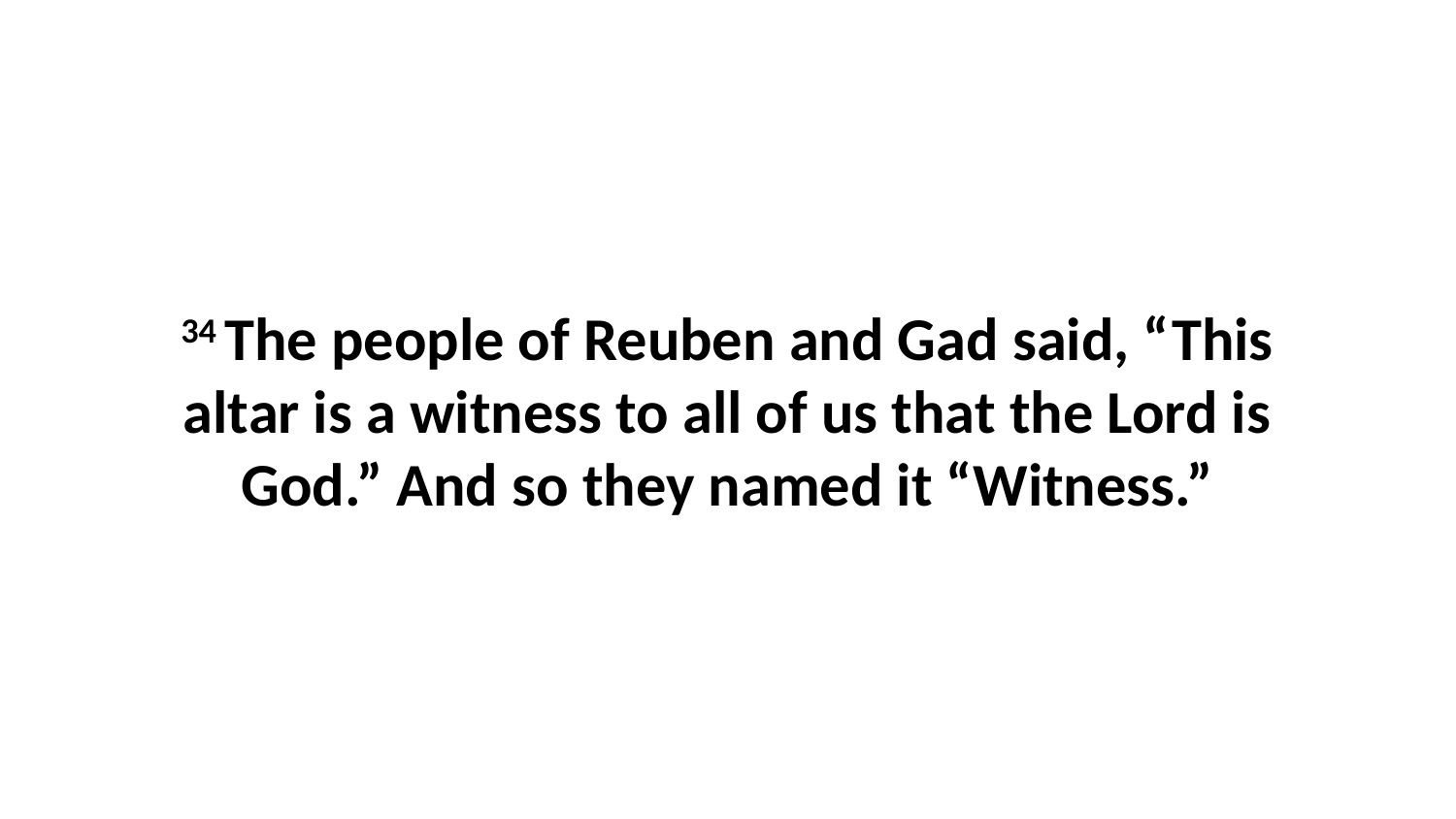

34 The people of Reuben and Gad said, “This altar is a witness to all of us that the Lord is God.” And so they named it “Witness.”